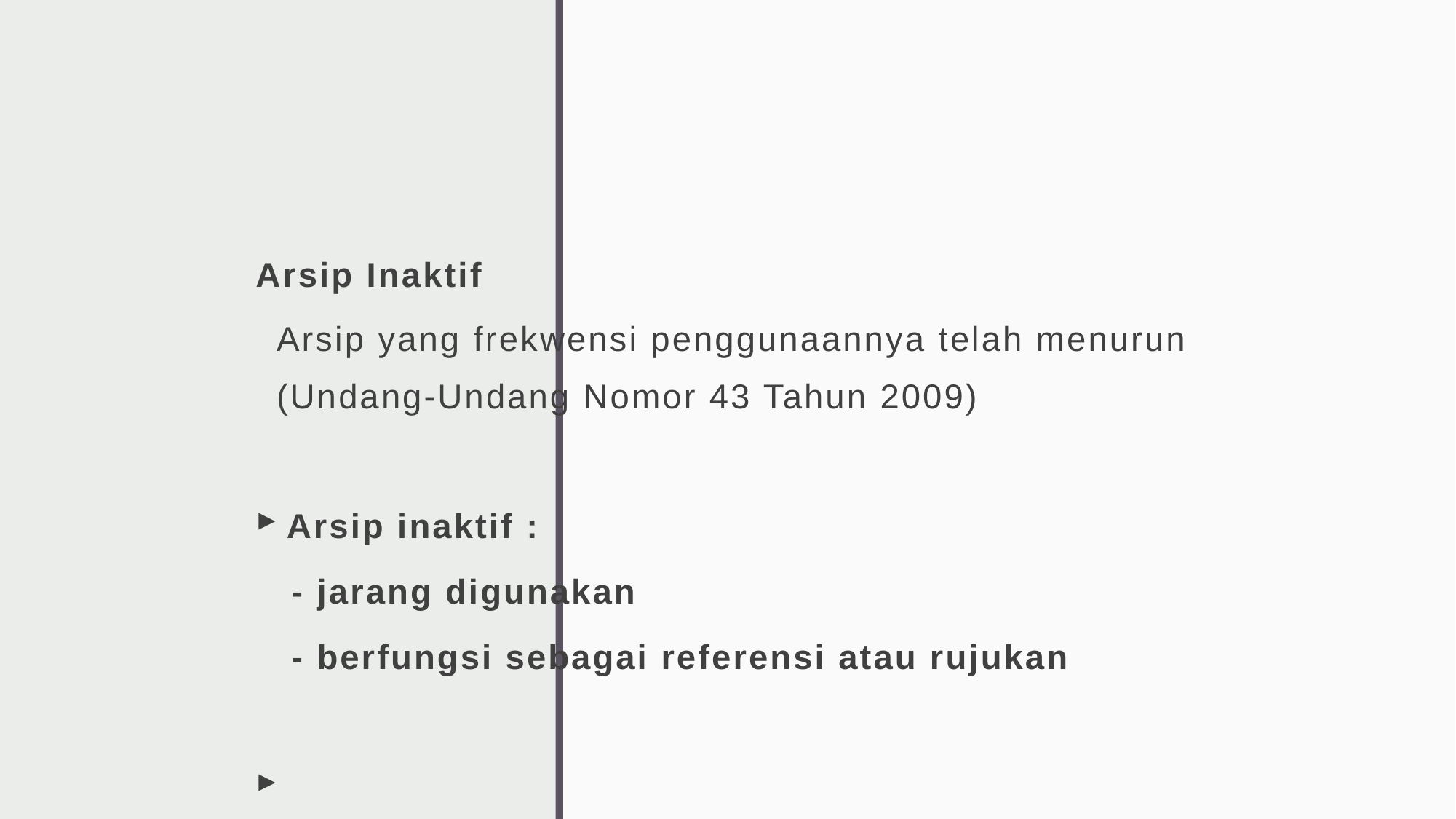

Arsip Inaktif
Arsip yang frekwensi penggunaannya telah menurun (Undang-Undang Nomor 43 Tahun 2009)

 Arsip inaktif :
   - jarang digunakan
   - berfungsi sebagai referensi atau rujukan